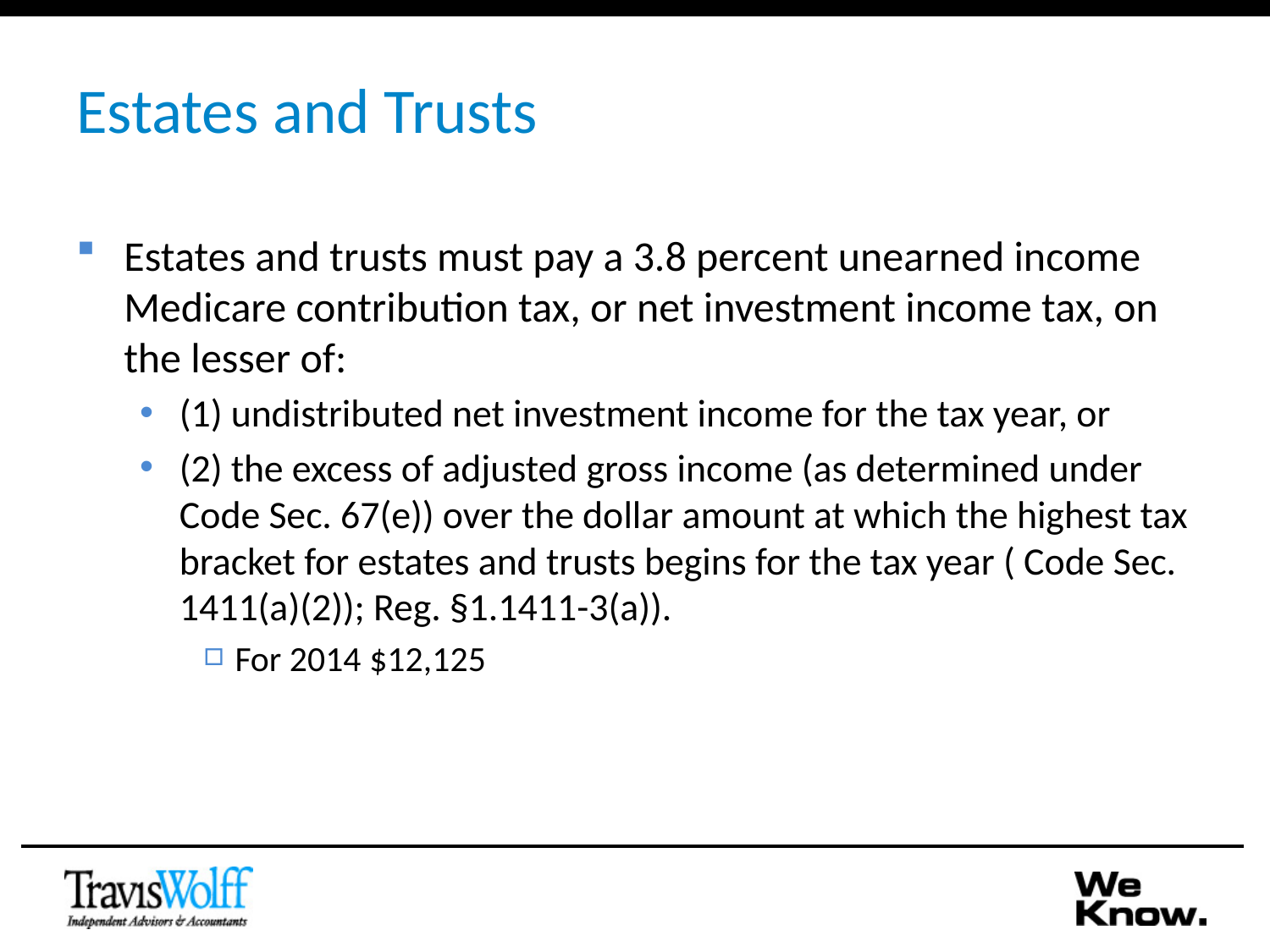

# Estates and Trusts
Estates and trusts must pay a 3.8 percent unearned income Medicare contribution tax, or net investment income tax, on the lesser of:
(1) undistributed net investment income for the tax year, or
(2) the excess of adjusted gross income (as determined under Code Sec. 67(e)) over the dollar amount at which the highest tax bracket for estates and trusts begins for the tax year ( Code Sec. 1411(a)(2)); Reg. §1.1411-3(a)).
For 2014 $12,125